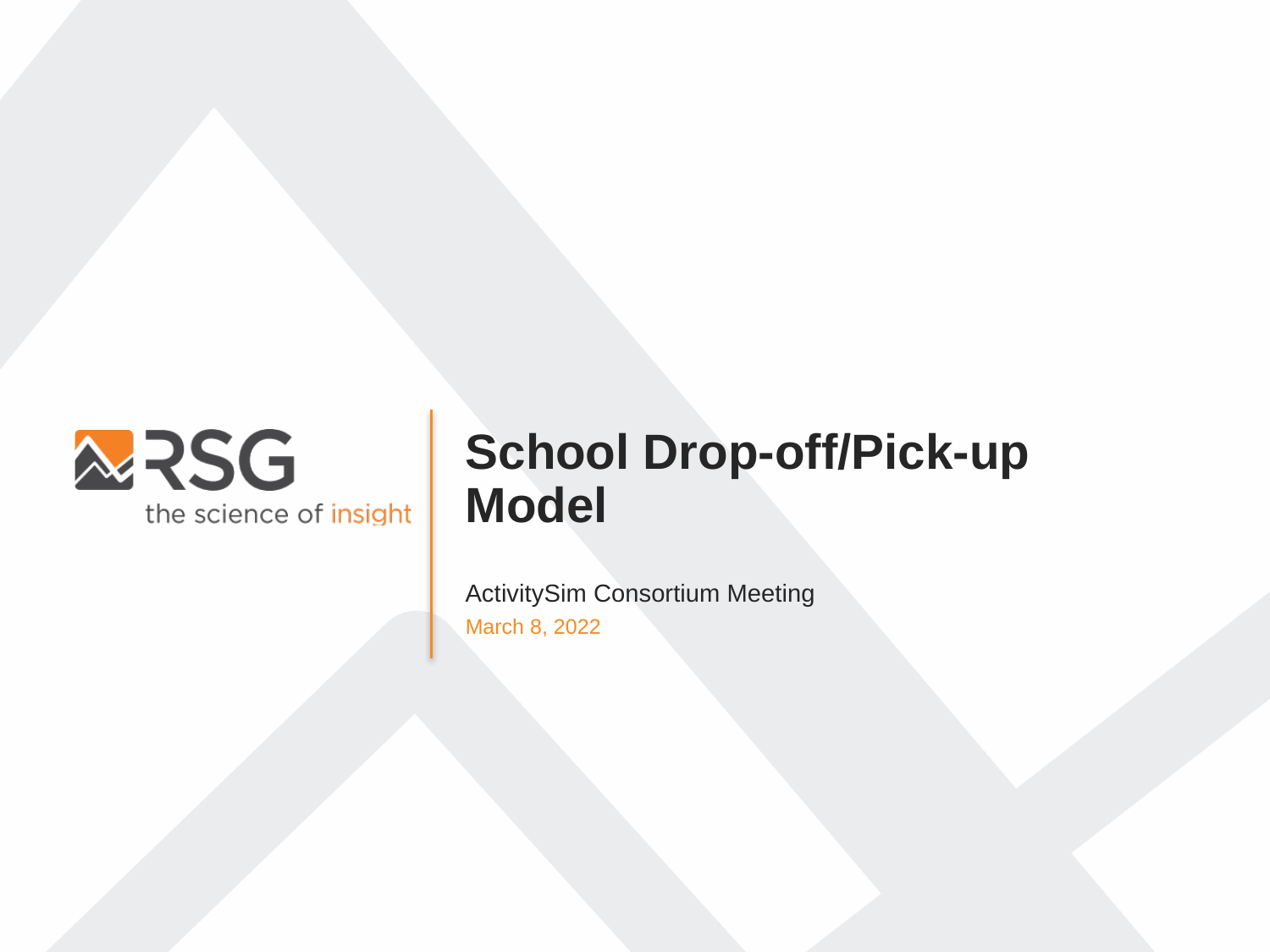

School Drop-off/Pick-up Model
ActivitySim Consortium Meeting
March 8, 2022